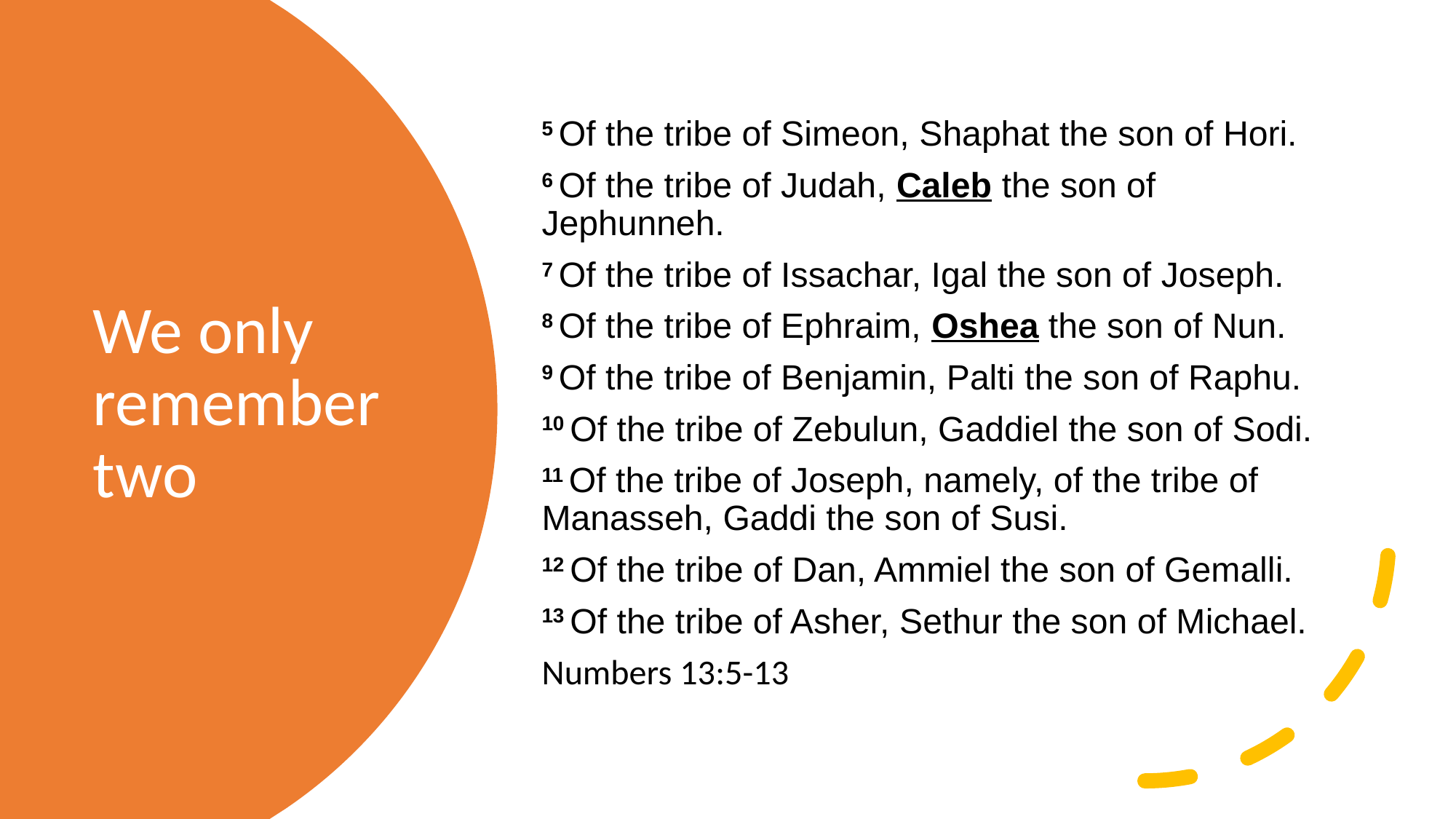

5 Of the tribe of Simeon, Shaphat the son of Hori.
6 Of the tribe of Judah, Caleb the son of Jephunneh.
7 Of the tribe of Issachar, Igal the son of Joseph.
8 Of the tribe of Ephraim, Oshea the son of Nun.
9 Of the tribe of Benjamin, Palti the son of Raphu.
10 Of the tribe of Zebulun, Gaddiel the son of Sodi.
11 Of the tribe of Joseph, namely, of the tribe of Manasseh, Gaddi the son of Susi.
12 Of the tribe of Dan, Ammiel the son of Gemalli.
13 Of the tribe of Asher, Sethur the son of Michael.
Numbers 13:5-13
# We only remember two